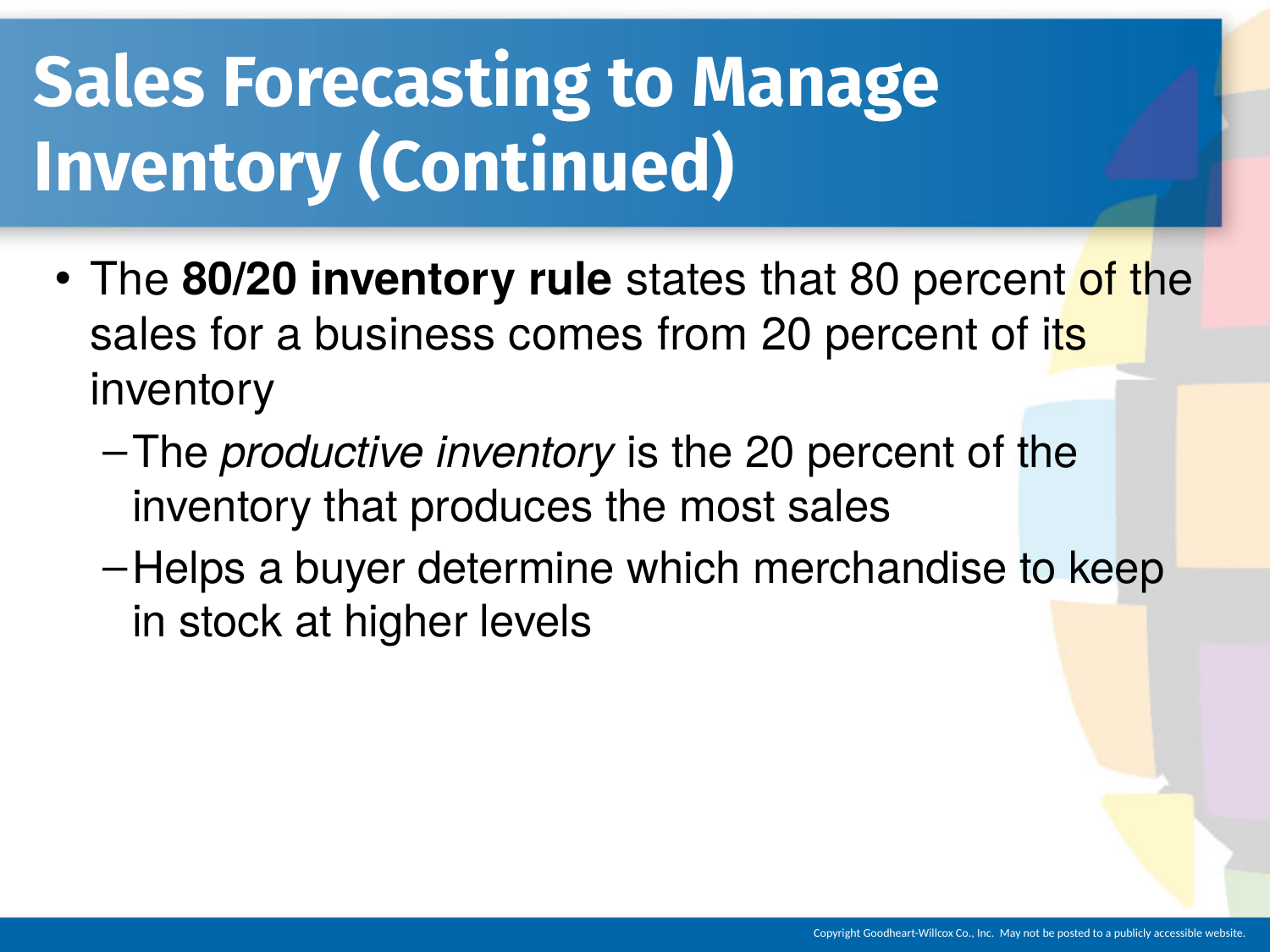

# Sales Forecasting to Manage Inventory (Continued)
The 80/20 inventory rule states that 80 percent of the sales for a business comes from 20 percent of its inventory
The productive inventory is the 20 percent of the inventory that produces the most sales
Helps a buyer determine which merchandise to keep in stock at higher levels